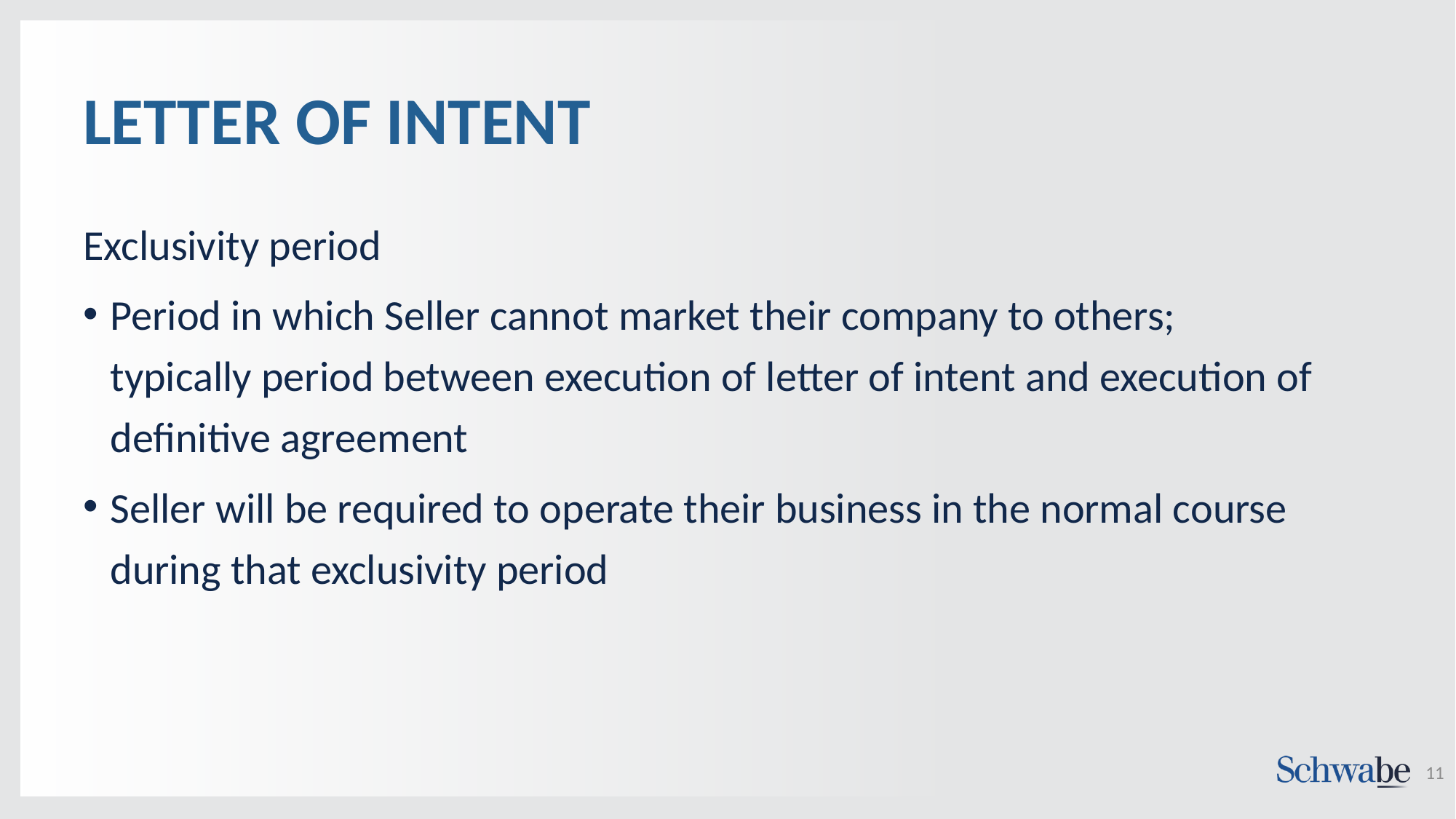

# LETTER OF INTENT
Exclusivity period
Period in which Seller cannot market their company to others; typically period between execution of letter of intent and execution of definitive agreement
Seller will be required to operate their business in the normal course during that exclusivity period

11